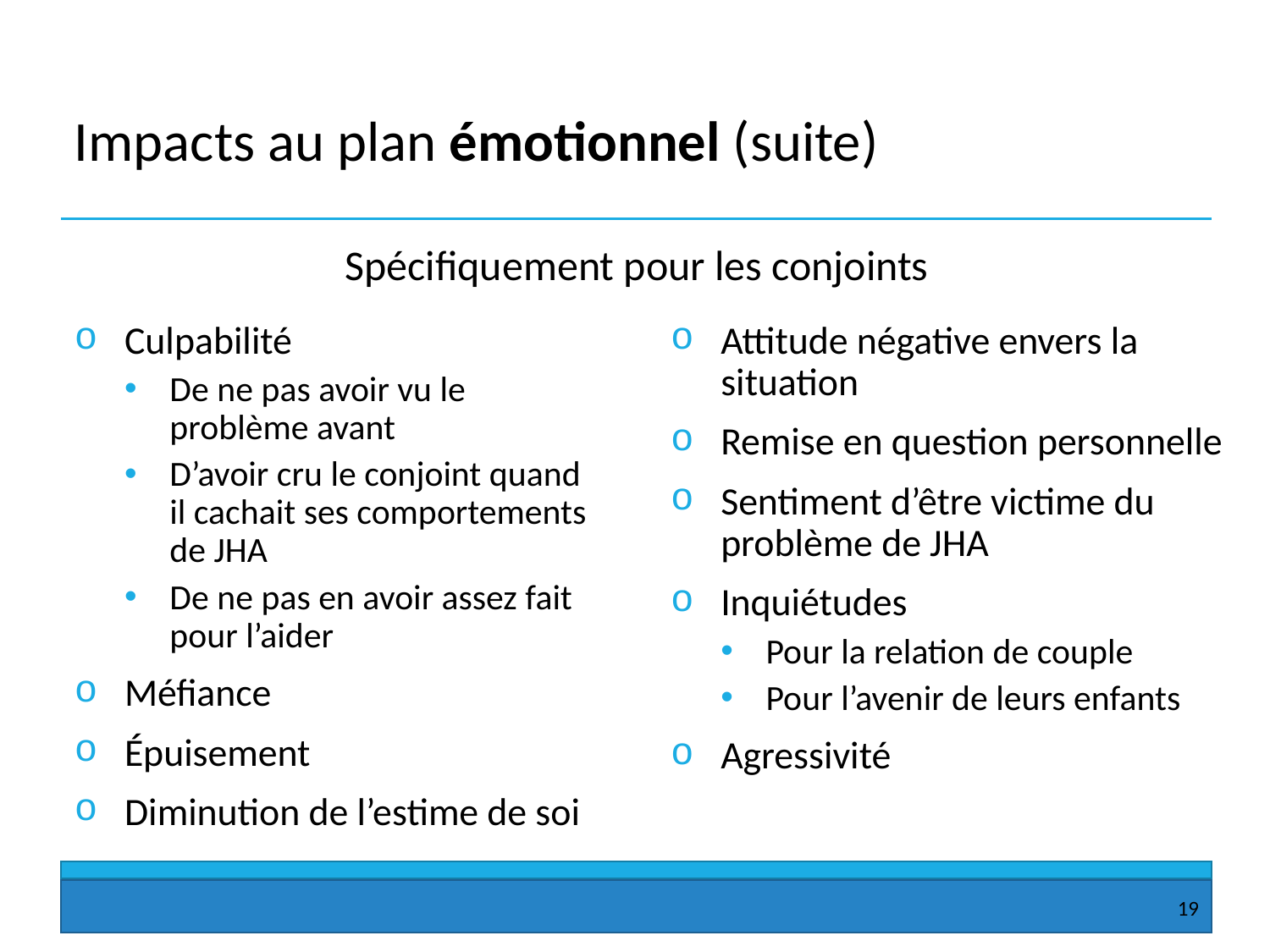

# Impacts au plan émotionnel (suite)
Spécifiquement pour les conjoints
Culpabilité
De ne pas avoir vu le problème avant
D’avoir cru le conjoint quand il cachait ses comportements de JHA
De ne pas en avoir assez fait pour l’aider
Méfiance
Épuisement
Diminution de l’estime de soi
Attitude négative envers la situation
Remise en question personnelle
Sentiment d’être victime du problème de JHA
Inquiétudes
Pour la relation de couple
Pour l’avenir de leurs enfants
Agressivité
19